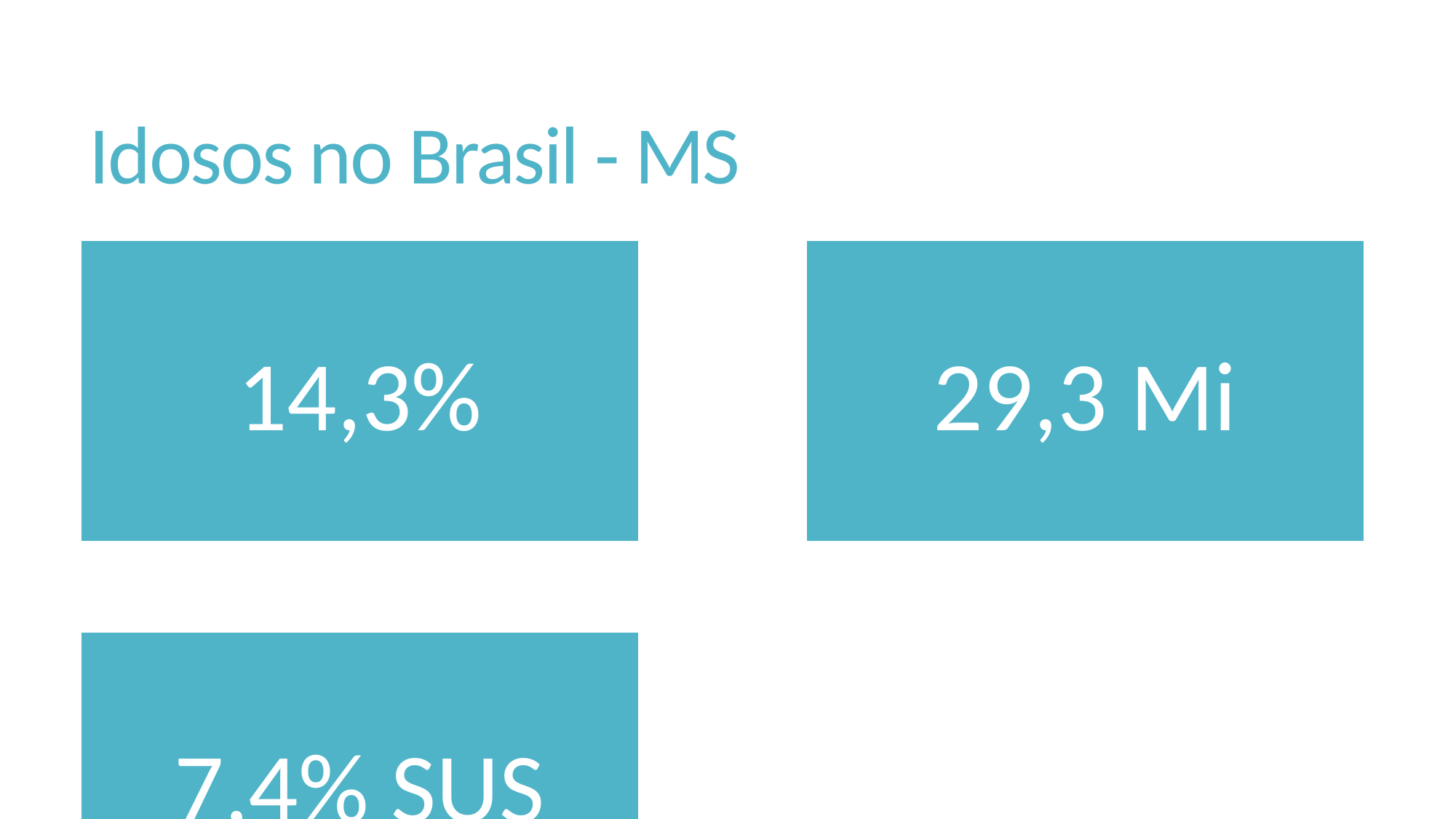

# Idosos no Brasil - MS
14,3%
29,3 Mi